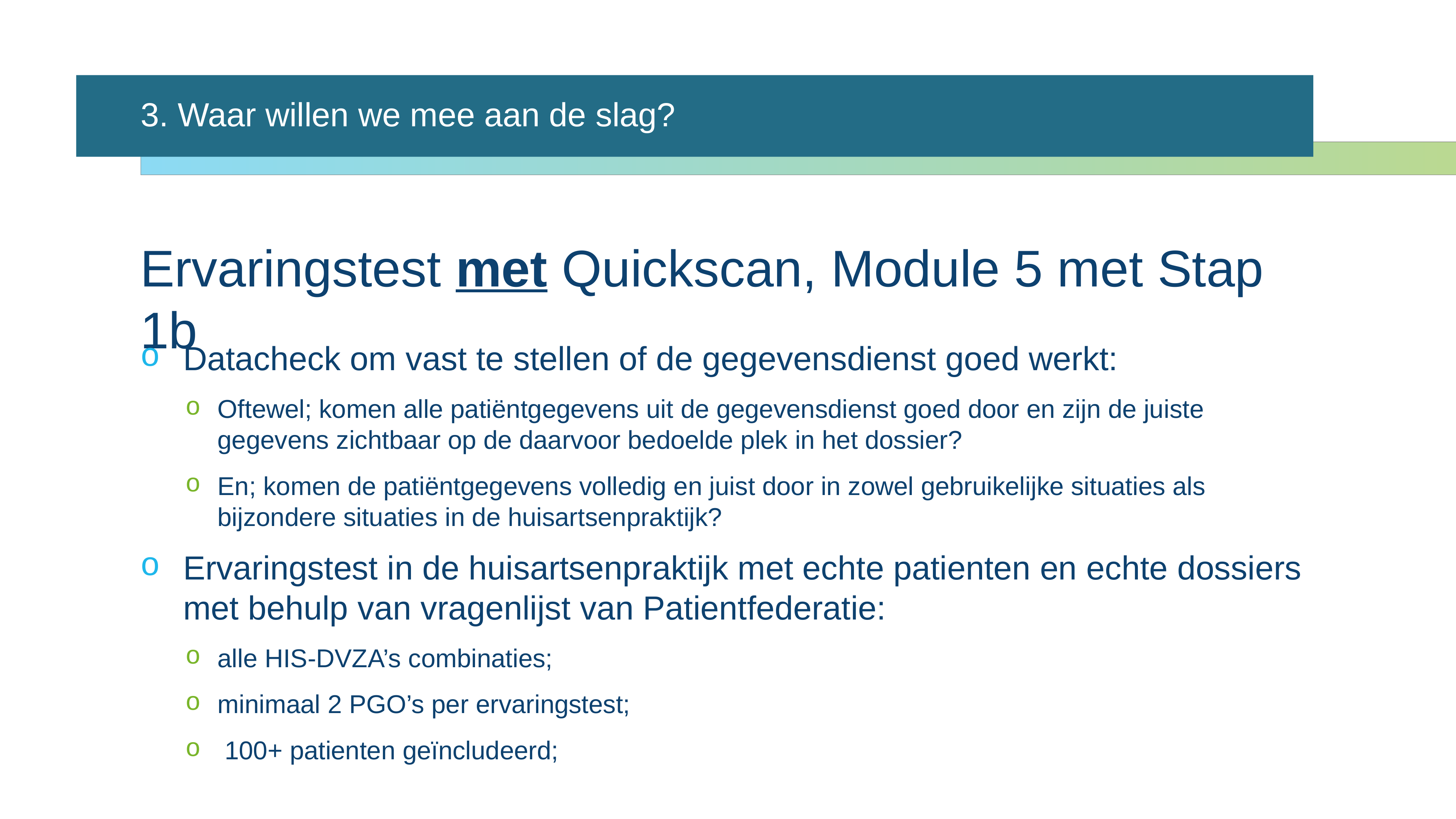

3. Waar willen we mee aan de slag?
Ervaringstest met Quickscan, Module 5 met Stap 1b
Datacheck om vast te stellen of de gegevensdienst goed werkt:
Oftewel; komen alle patiëntgegevens uit de gegevensdienst goed door en zijn de juiste gegevens zichtbaar op de daarvoor bedoelde plek in het dossier?
En; komen de patiëntgegevens volledig en juist door in zowel gebruikelijke situaties als bijzondere situaties in de huisartsenpraktijk?
Ervaringstest in de huisartsenpraktijk met echte patienten en echte dossiers met behulp van vragenlijst van Patientfederatie:
alle HIS-DVZA’s combinaties;
minimaal 2 PGO’s per ervaringstest;
 100+ patienten geïncludeerd;